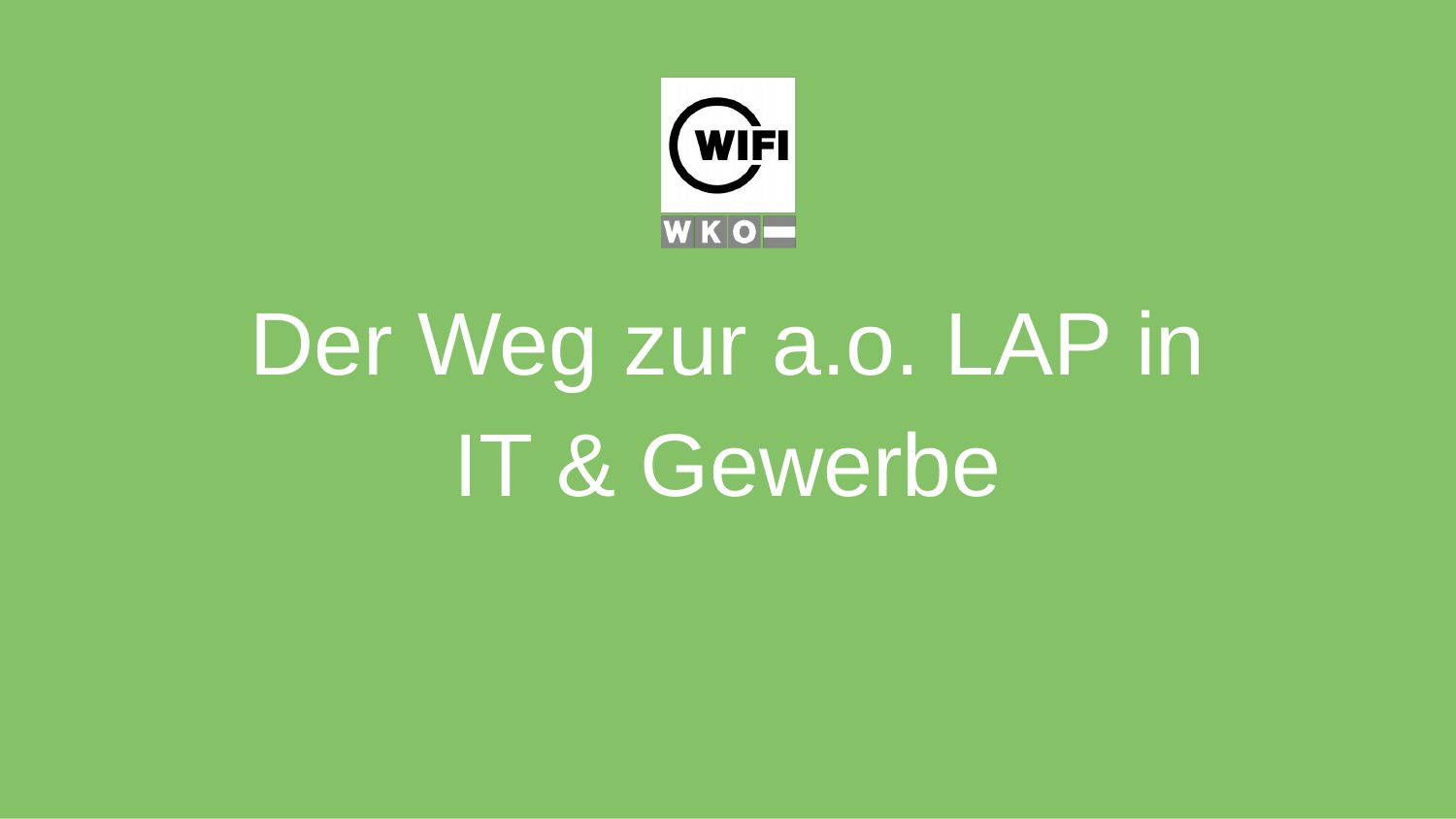

Der Weg zur a.o. LAP in
IT & Gewerbe